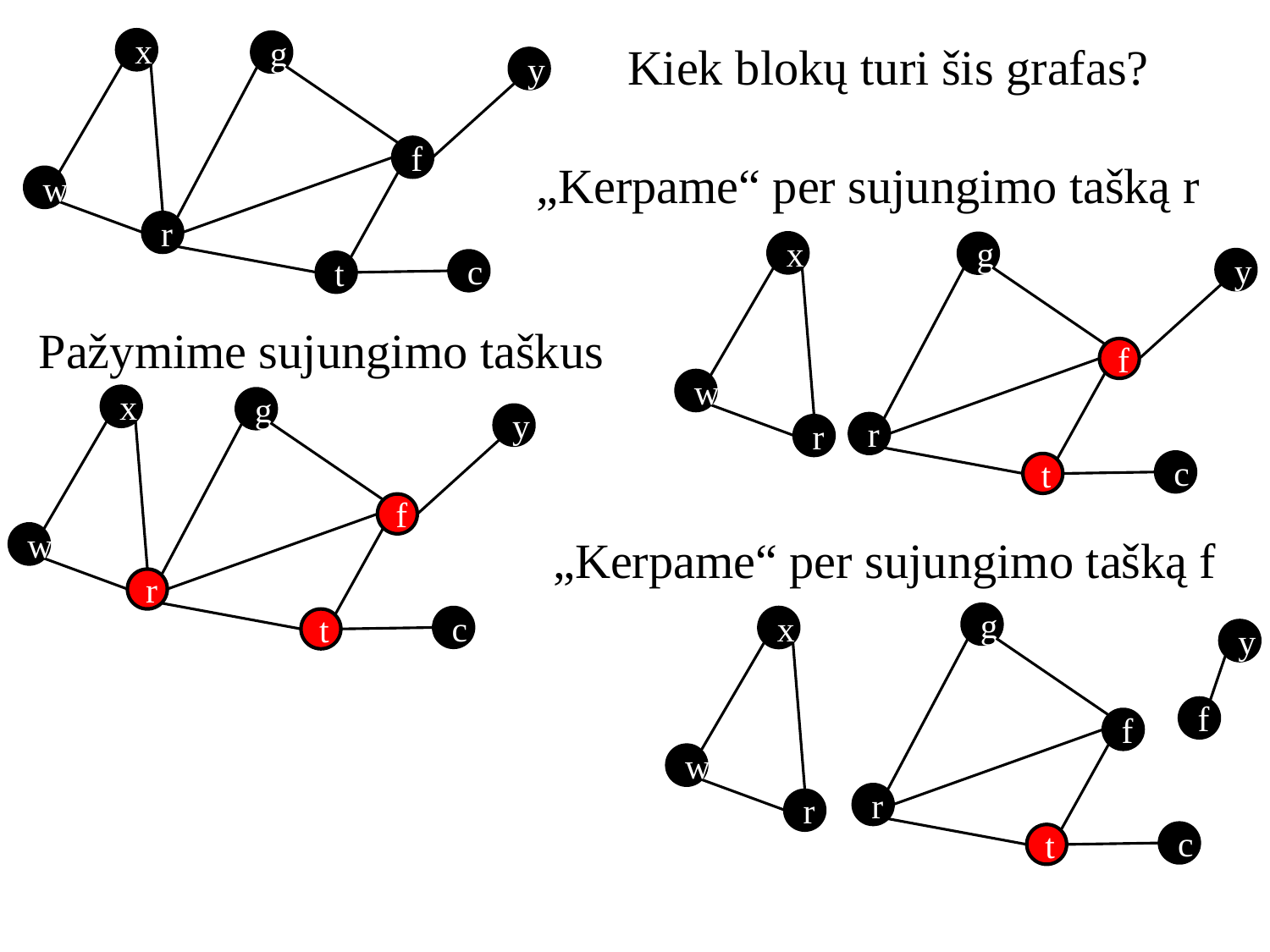

x
g
y
f
r
c
t
w
Kiek blokų turi šis grafas?
„Kerpame“ per sujungimo tašką r
x
r
w
g
y
f
r
c
t
Pažymime sujungimo taškus
x
g
y
f
r
c
t
w
„Kerpame“ per sujungimo tašką f
g
y
f
r
c
t
x
r
w
f